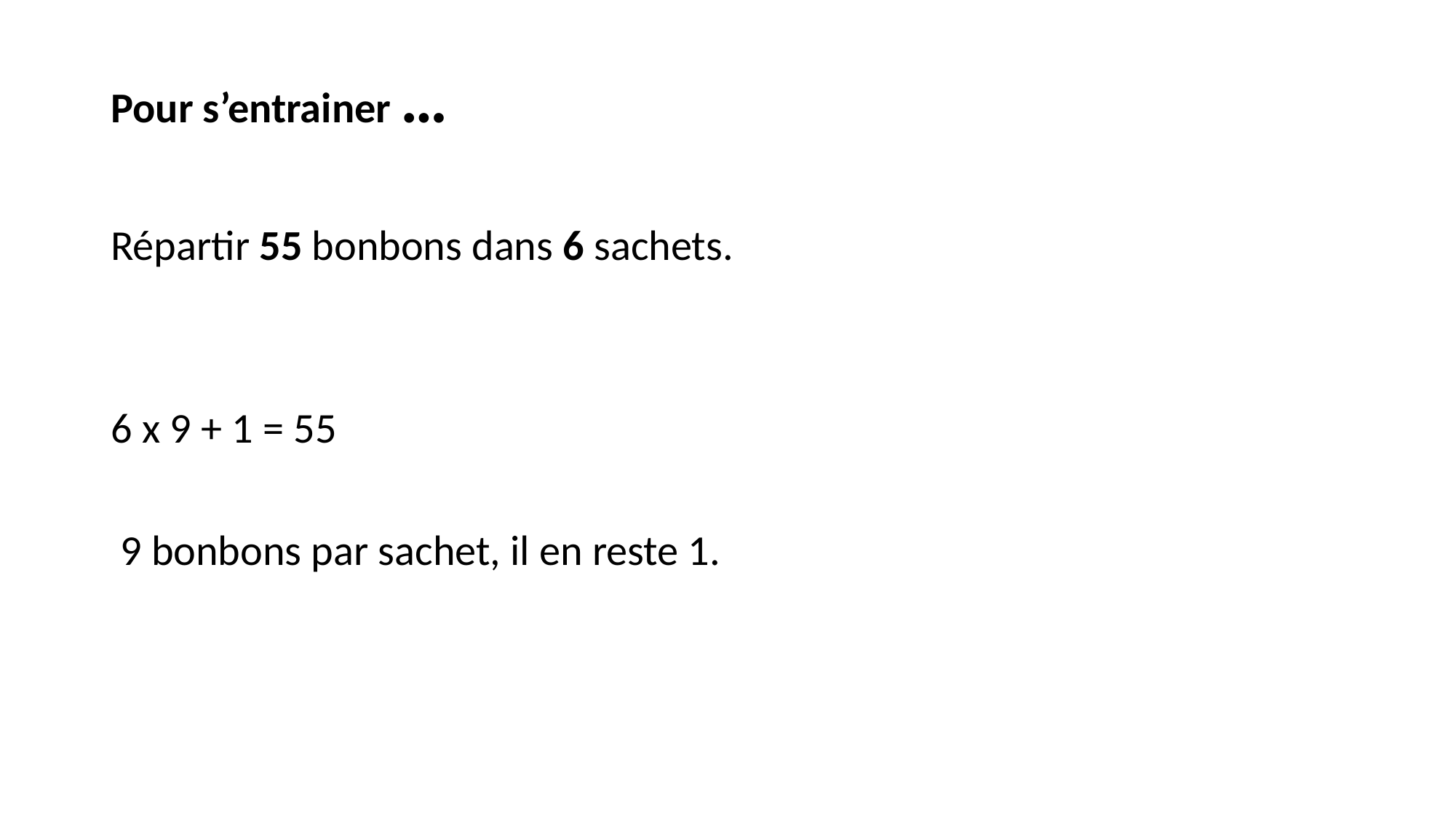

# Pour s’entrainer …
Répartir 55 bonbons dans 6 sachets.

6 x 9 + 1 = 55

 9 bonbons par sachet, il en reste 1.